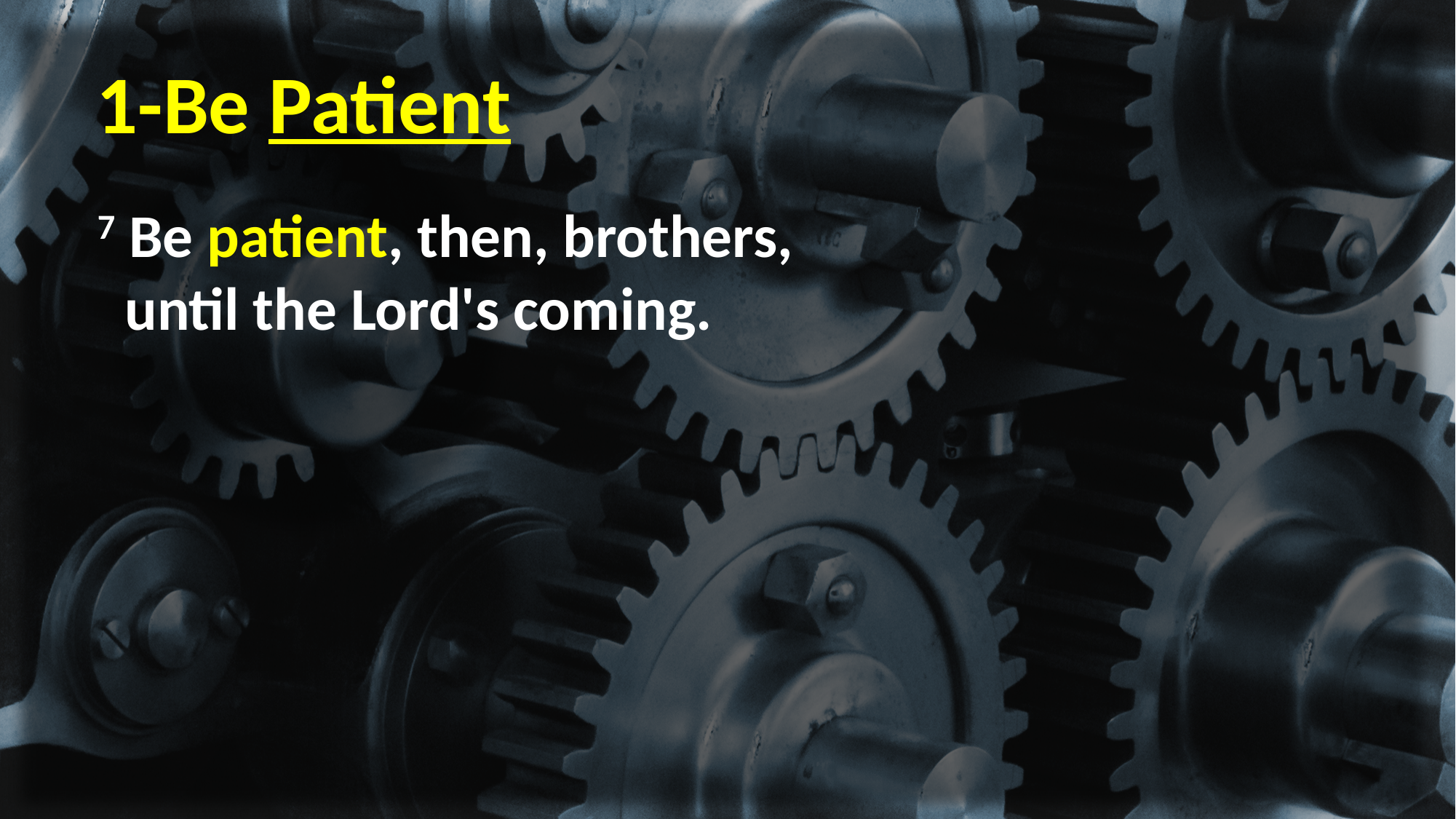

# 1-Be Patient
 7 Be patient, then, brothers,
until the Lord's coming.